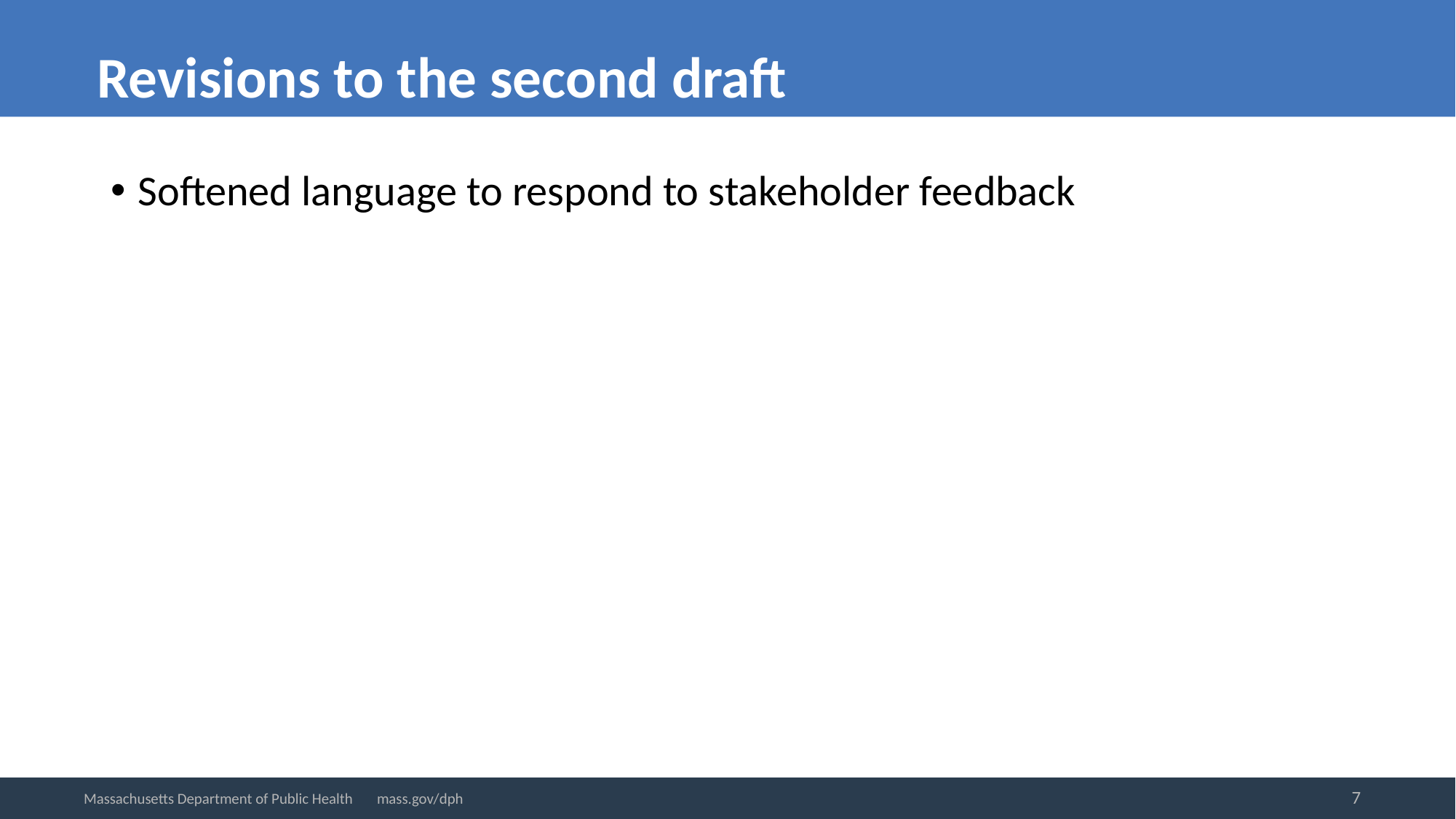

Revisions to the second draft
Softened language to respond to stakeholder feedback

7
Massachusetts Department of Public Health       mass.gov/dph